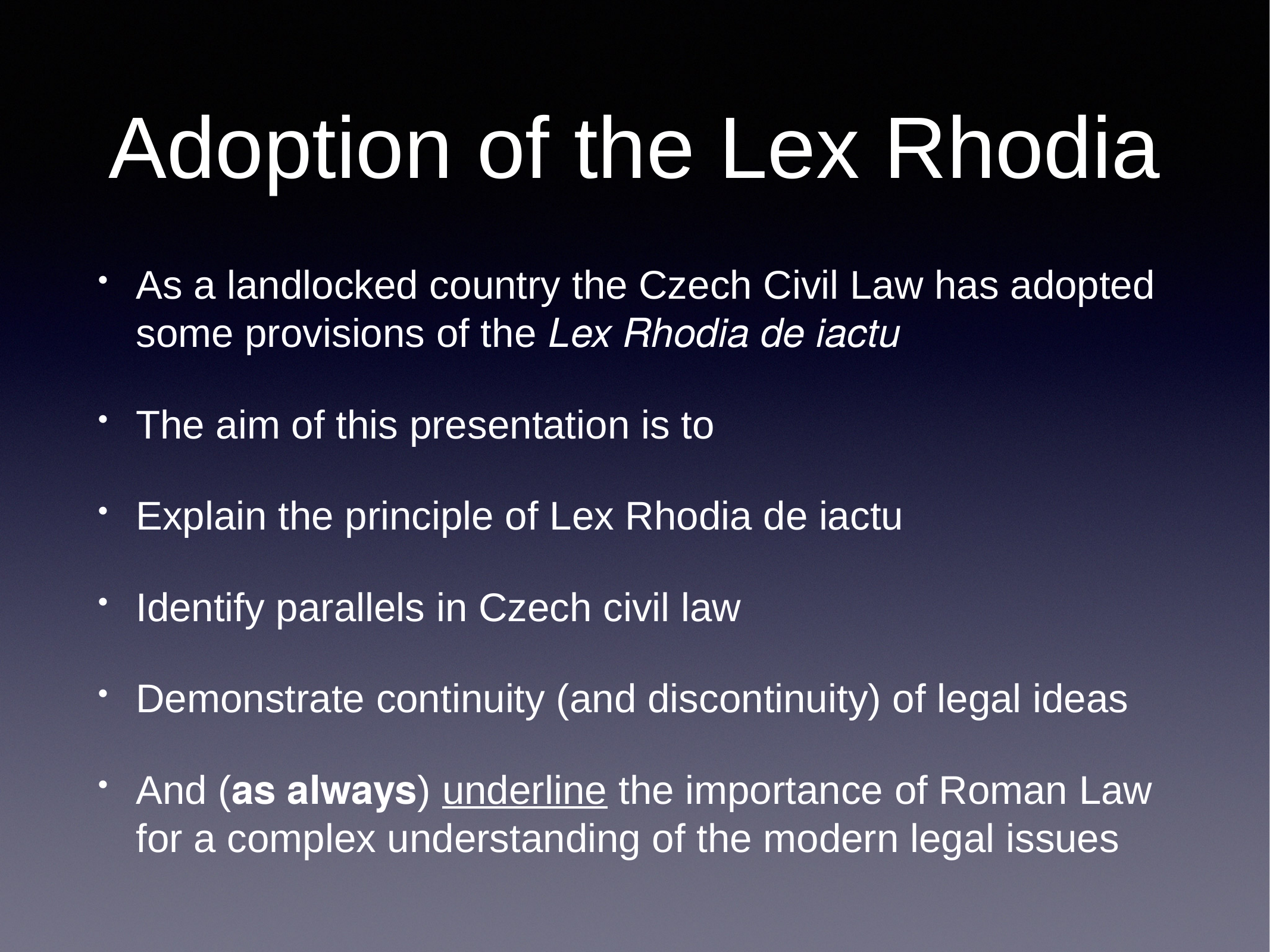

# Adoption of the Lex Rhodia
As a landlocked country the Czech Civil Law has adopted some provisions of the Lex Rhodia de iactu
The aim of this presentation is to
Explain the principle of Lex Rhodia de iactu
Identify parallels in Czech civil law
Demonstrate continuity (and discontinuity) of legal ideas
And (as always) underline the importance of Roman Law for a complex understanding of the modern legal issues